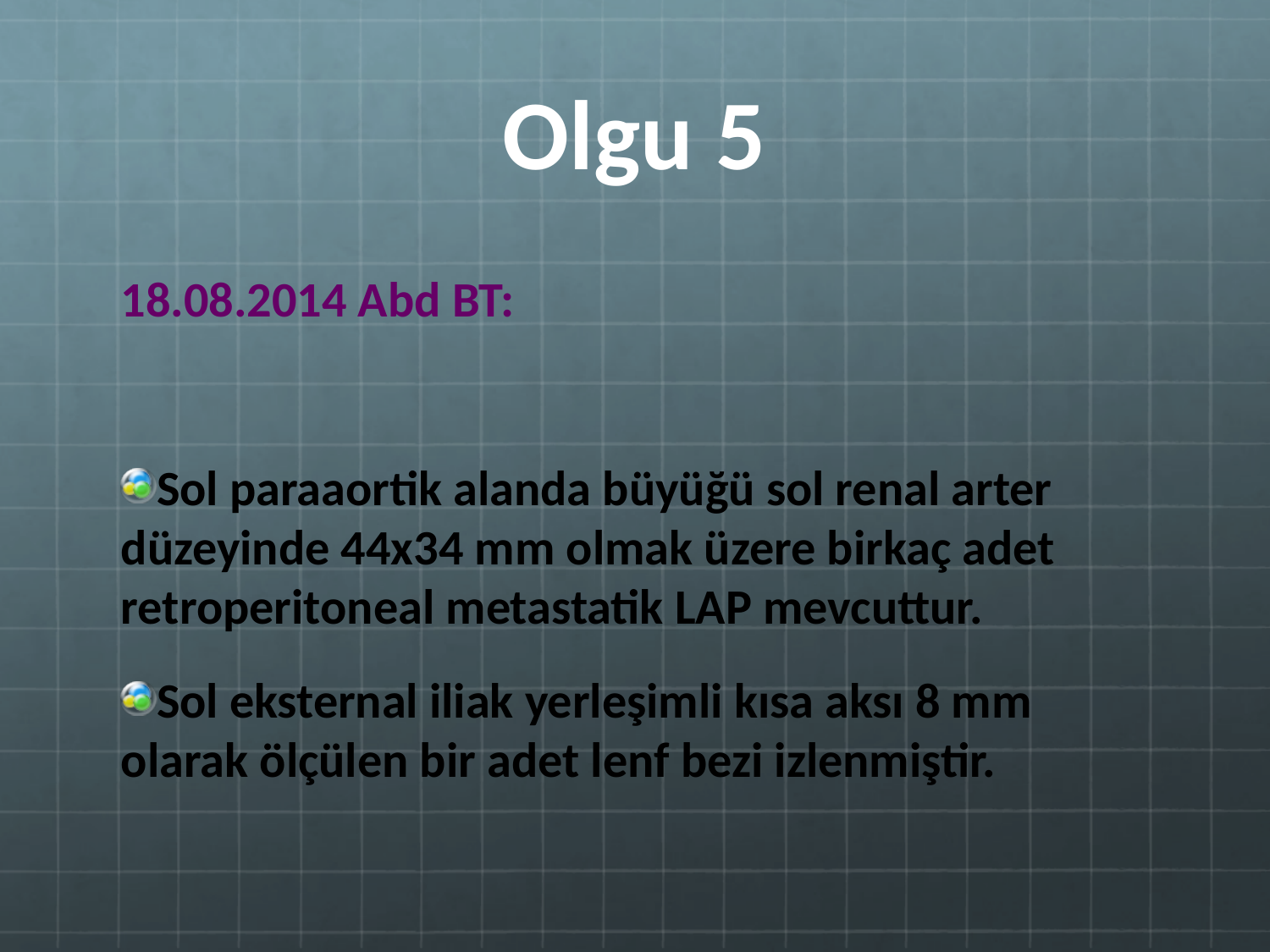

# Olgu 5
18.08.2014 Abd BT:

Sol paraaortik alanda büyüğü sol renal arter düzeyinde 44x34 mm olmak üzere birkaç adet retroperitoneal metastatik LAP mevcuttur.
Sol eksternal iliak yerleşimli kısa aksı 8 mm olarak ölçülen bir adet lenf bezi izlenmiştir.